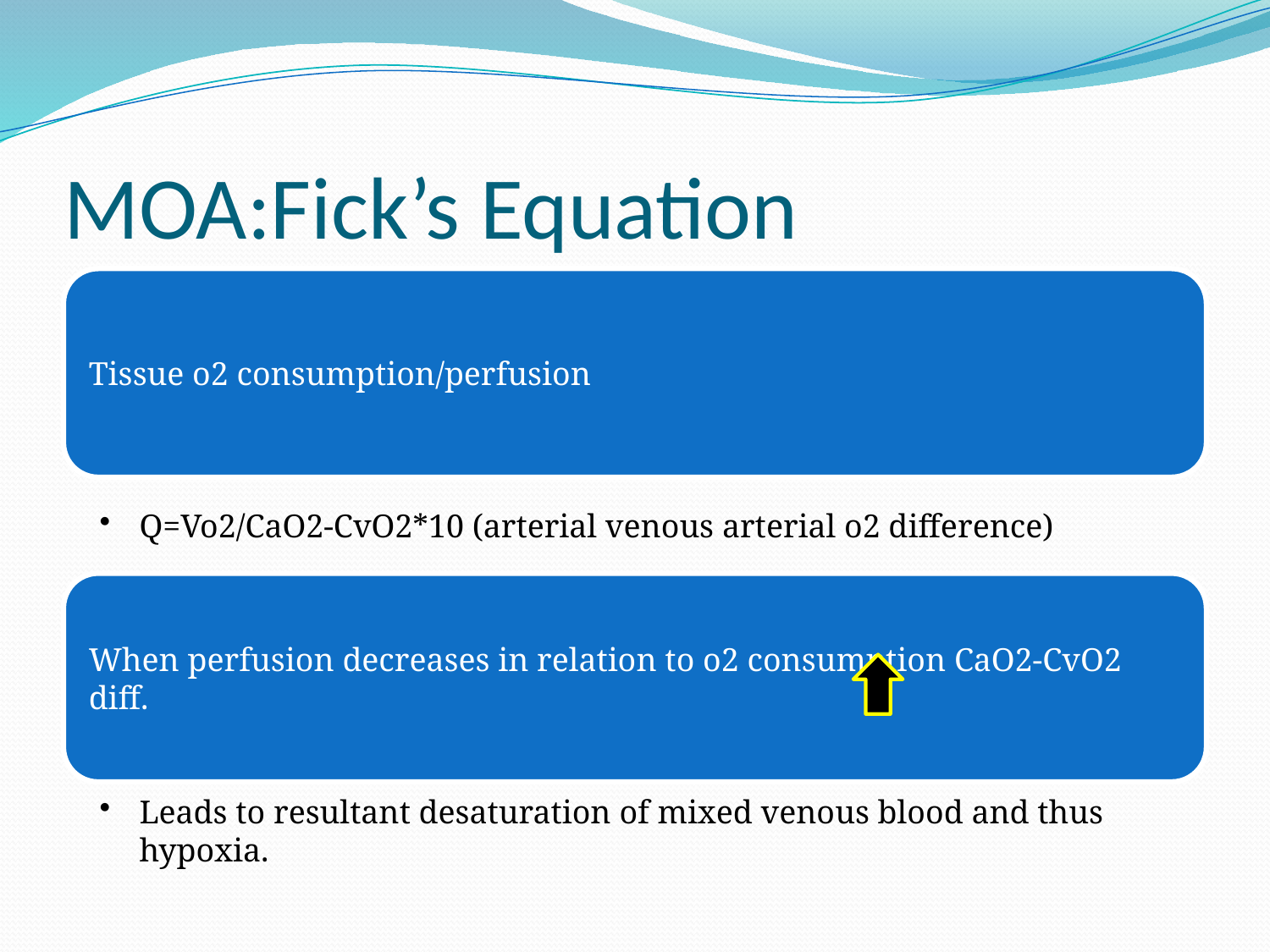

# MOA:Fick’s Equation
Tissue o2 consumption/perfusion
Q=Vo2/CaO2-CvO2*10 (arterial venous arterial o2 difference)
When perfusion decreases in relation to o2 consumption CaO2-CvO2 diff.
Leads to resultant desaturation of mixed venous blood and thus hypoxia.